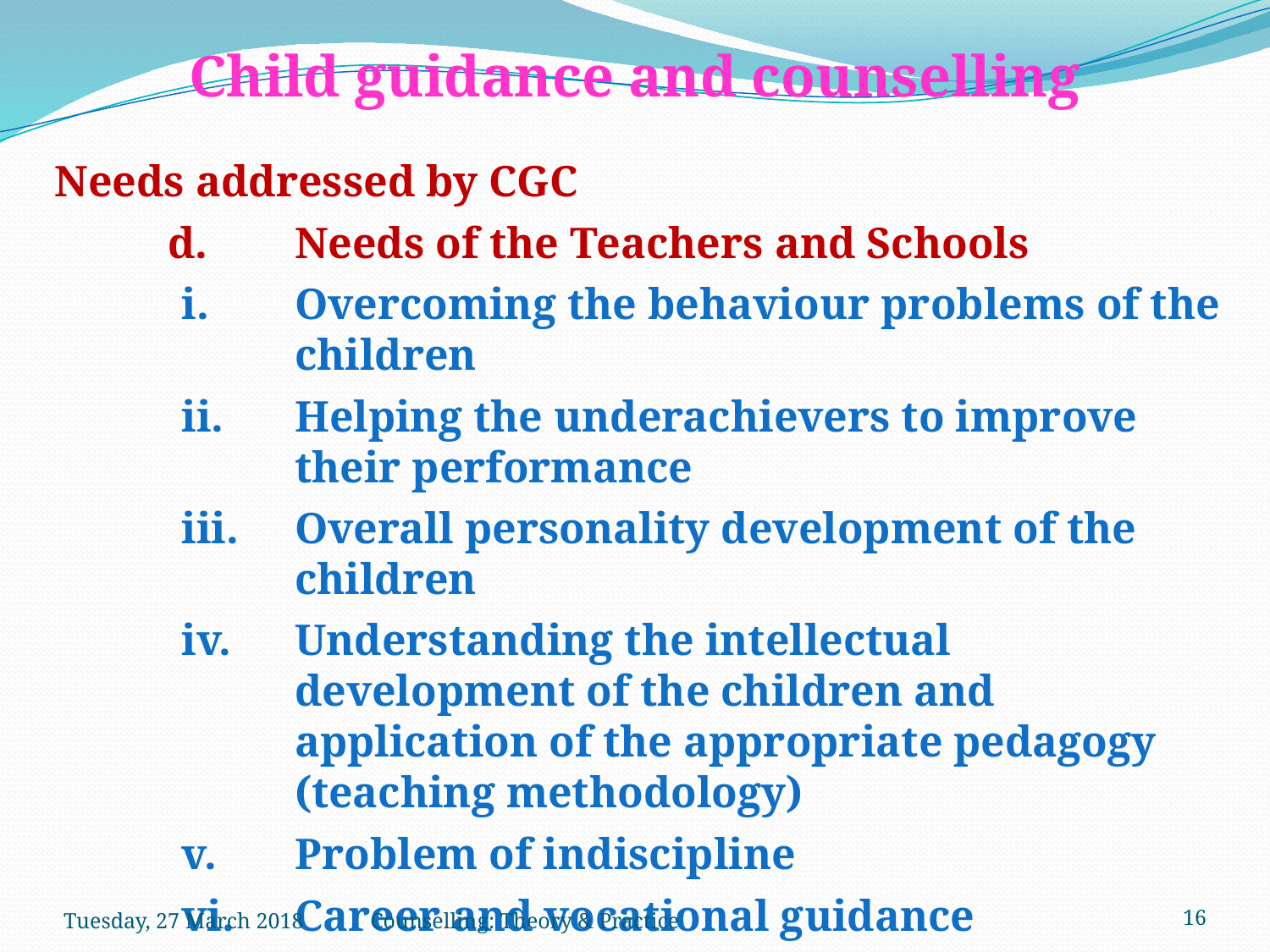

Child guidance and counselling
Needs addressed by CGC
	d.	Needs of the Teachers and Schools
i.	Overcoming the behaviour problems of the children
ii.	Helping the underachievers to improve their performance
iii.	Overall personality development of the children
iv.	Understanding the intellectual development of the children and application of the appropriate pedagogy (teaching methodology)
v.	Problem of indiscipline
Career and vocational guidance

Tuesday, 27 March 2018
Counselling: Theory & Practice
16